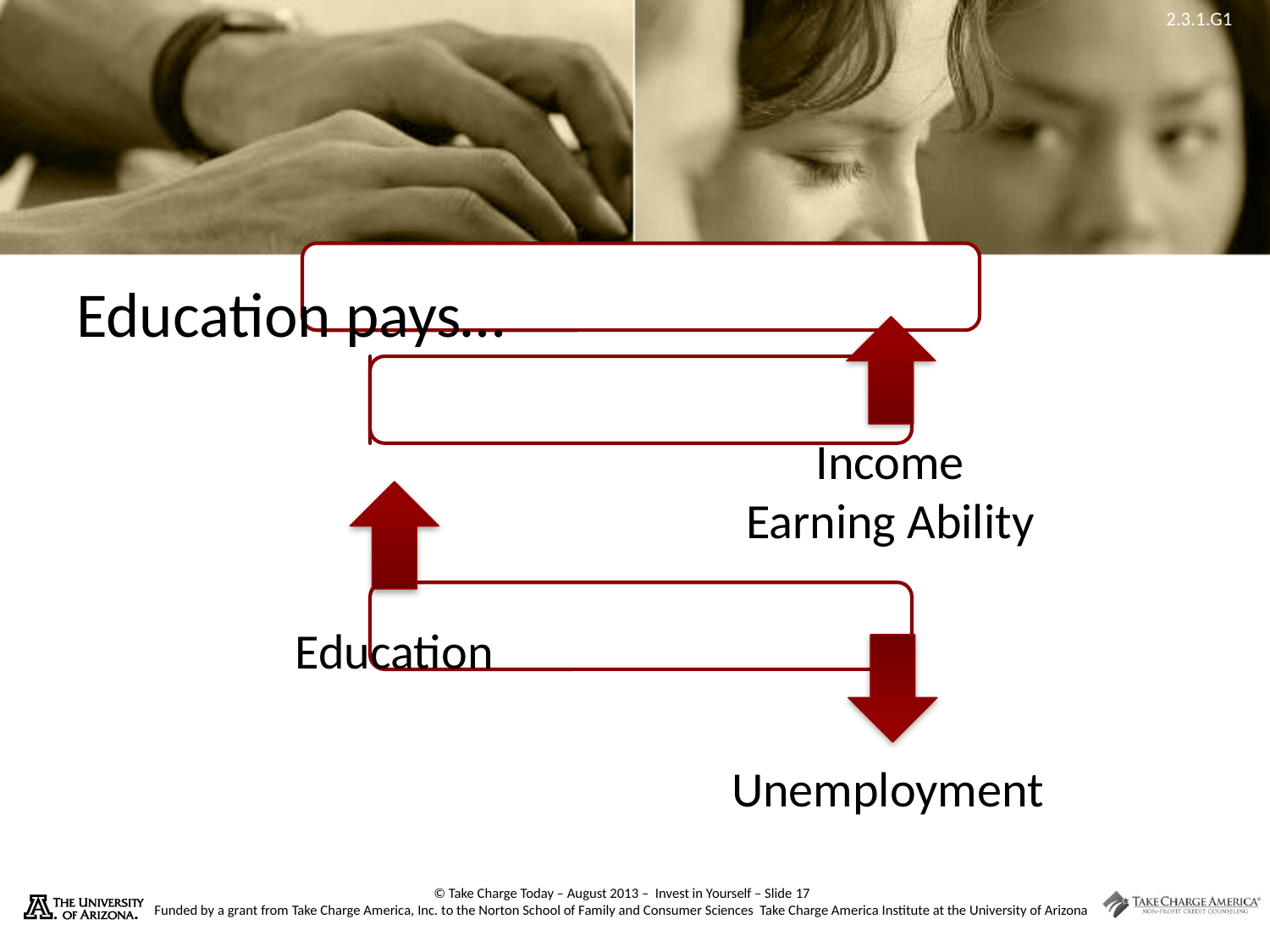

# Education pays…

Income Earning Ability

Education

Unemployment